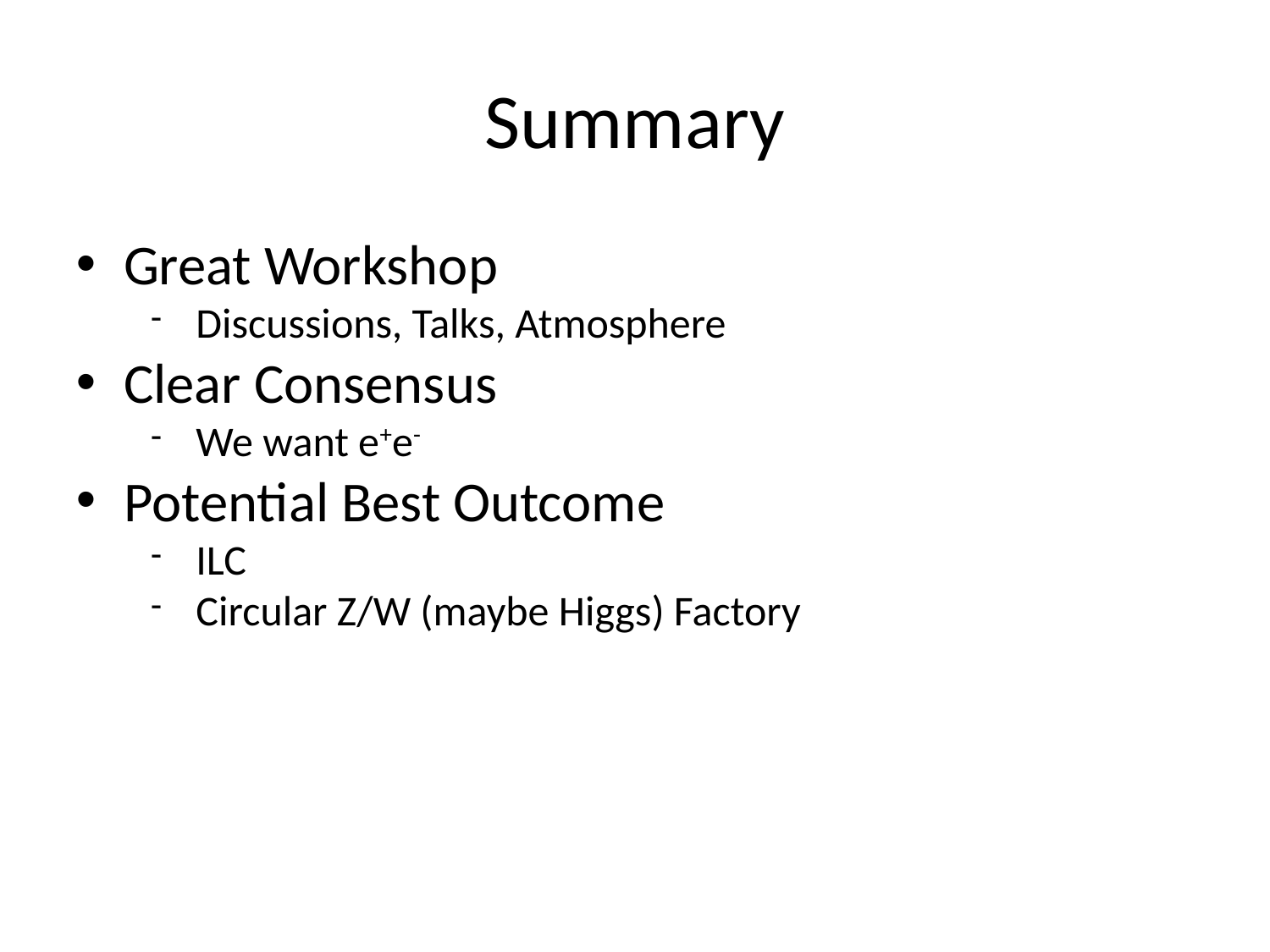

Summary
Great Workshop
Discussions, Talks, Atmosphere
Clear Consensus
We want e+e-
Potential Best Outcome
ILC
Circular Z/W (maybe Higgs) Factory